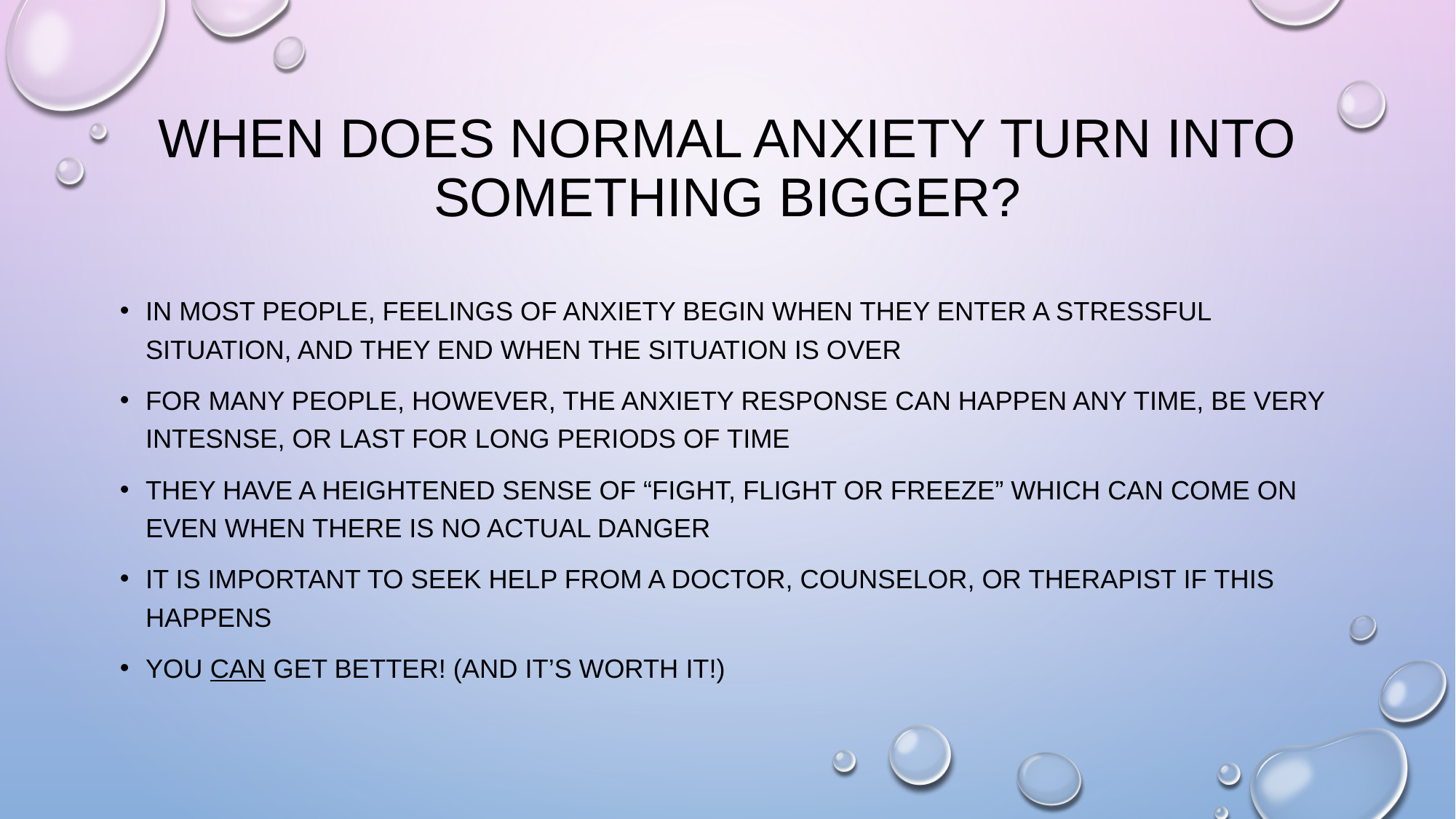

# when does normal anxiety turn into something bigger?
In most people, feelings of anxiety begin when they enter a stressful situation, and they end when the situation is over
For many people, however, the anxiety response can happen any time, be very intesnse, or last for long periods of time
They have a heightened sense of “fight, flight or freeze” which can come on even when there is no actual danger
It is important to seek help from a doctor, counselor, or therapist if this happens
You can get better! (and it’s worth it!)